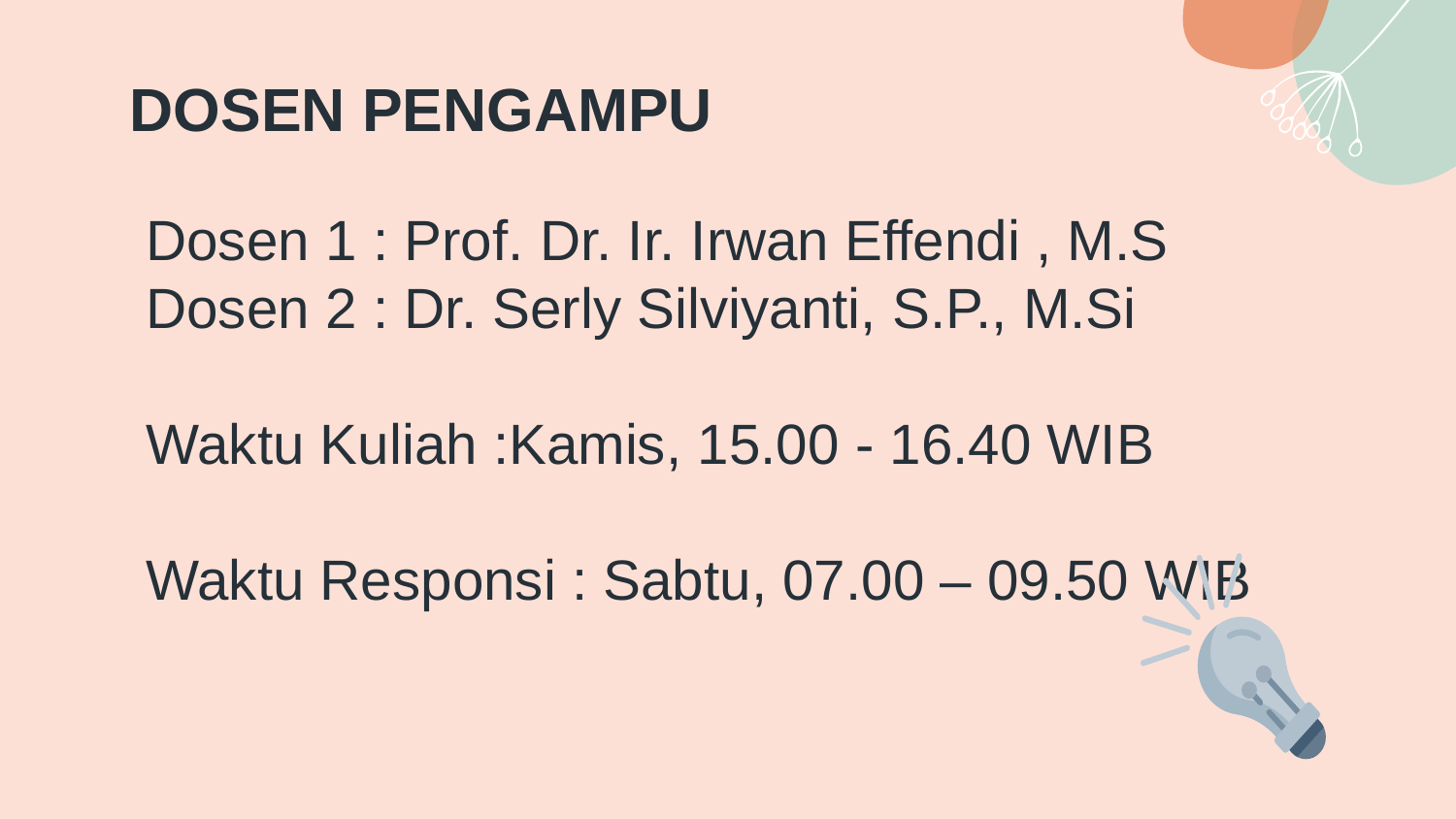

# DOSEN PENGAMPU
Dosen 1 : Prof. Dr. Ir. Irwan Effendi , M.S
Dosen 2 : Dr. Serly Silviyanti, S.P., M.Si

Waktu Kuliah :Kamis, 15.00 - 16.40 WIB

Waktu Responsi : Sabtu, 07.00 – 09.50 WIB